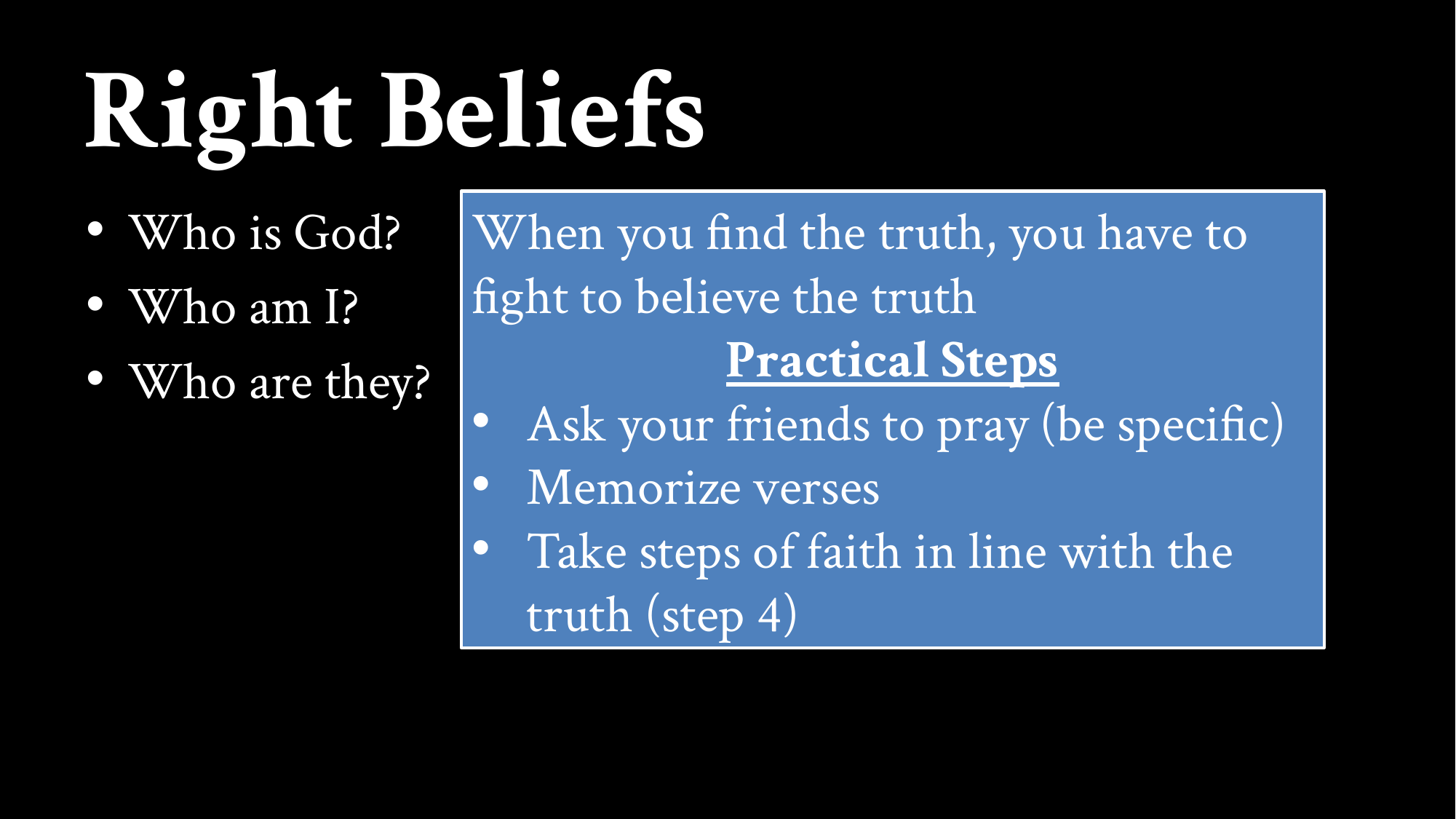

# Right Beliefs
Who is God?
Who am I?
Who are they?

When you find the truth, you have to fight to believe the truth
Practical Steps
Ask your friends to pray (be specific)
Memorize verses
Take steps of faith in line with the truth (step 4)